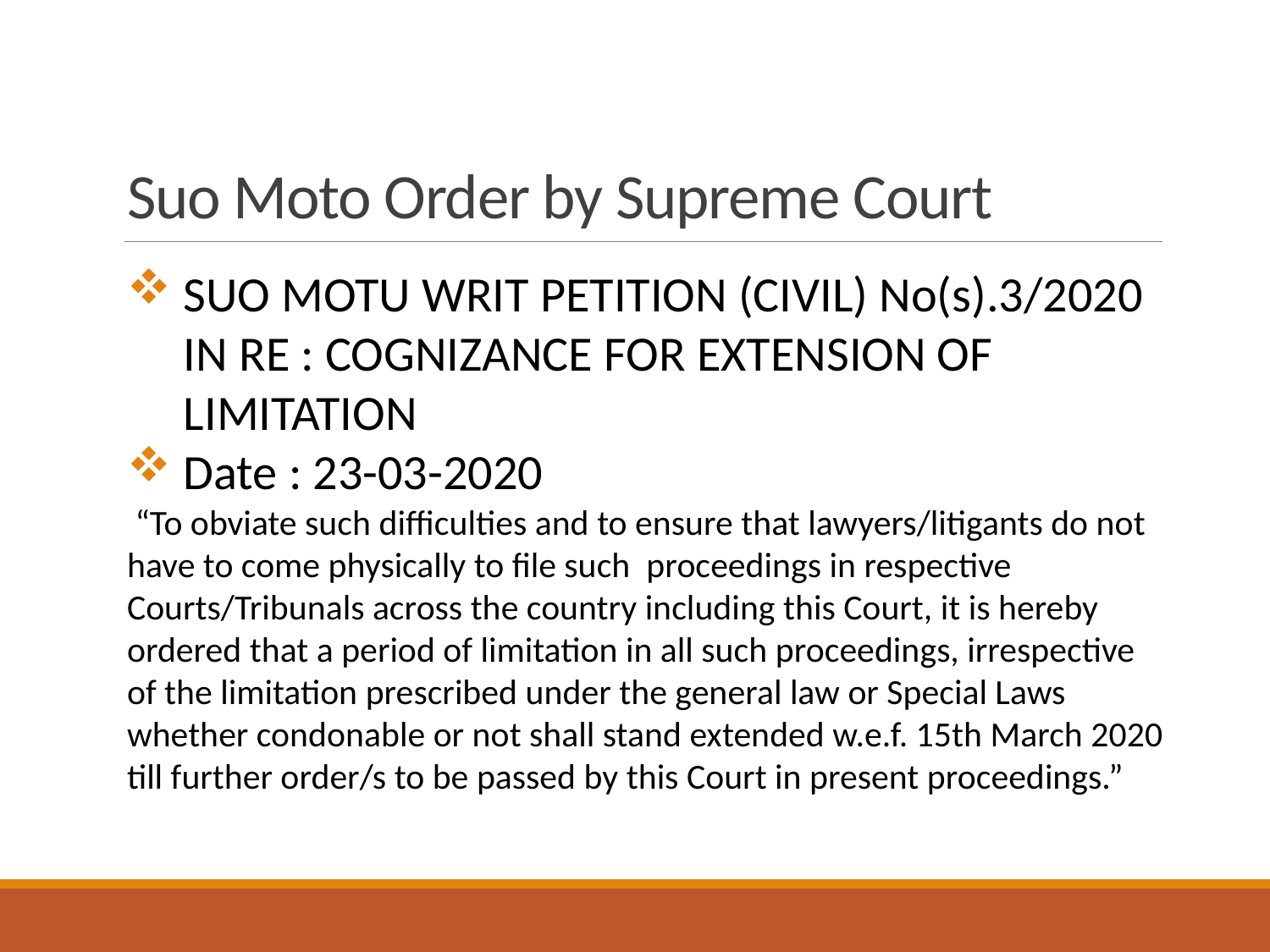

# Suo Moto Order by Supreme Court
SUO MOTU WRIT PETITION (CIVIL) No(s).3/2020 IN RE : COGNIZANCE FOR EXTENSION OF LIMITATION
Date : 23-03-2020
 “To obviate such difficulties and to ensure that lawyers/litigants do not have to come physically to file such  proceedings in respective Courts/Tribunals across the country including this Court, it is hereby ordered that a period of limitation in all such proceedings, irrespective of the limitation prescribed under the general law or Special Laws whether condonable or not shall stand extended w.e.f. 15th March 2020 till further order/s to be passed by this Court in present proceedings.”